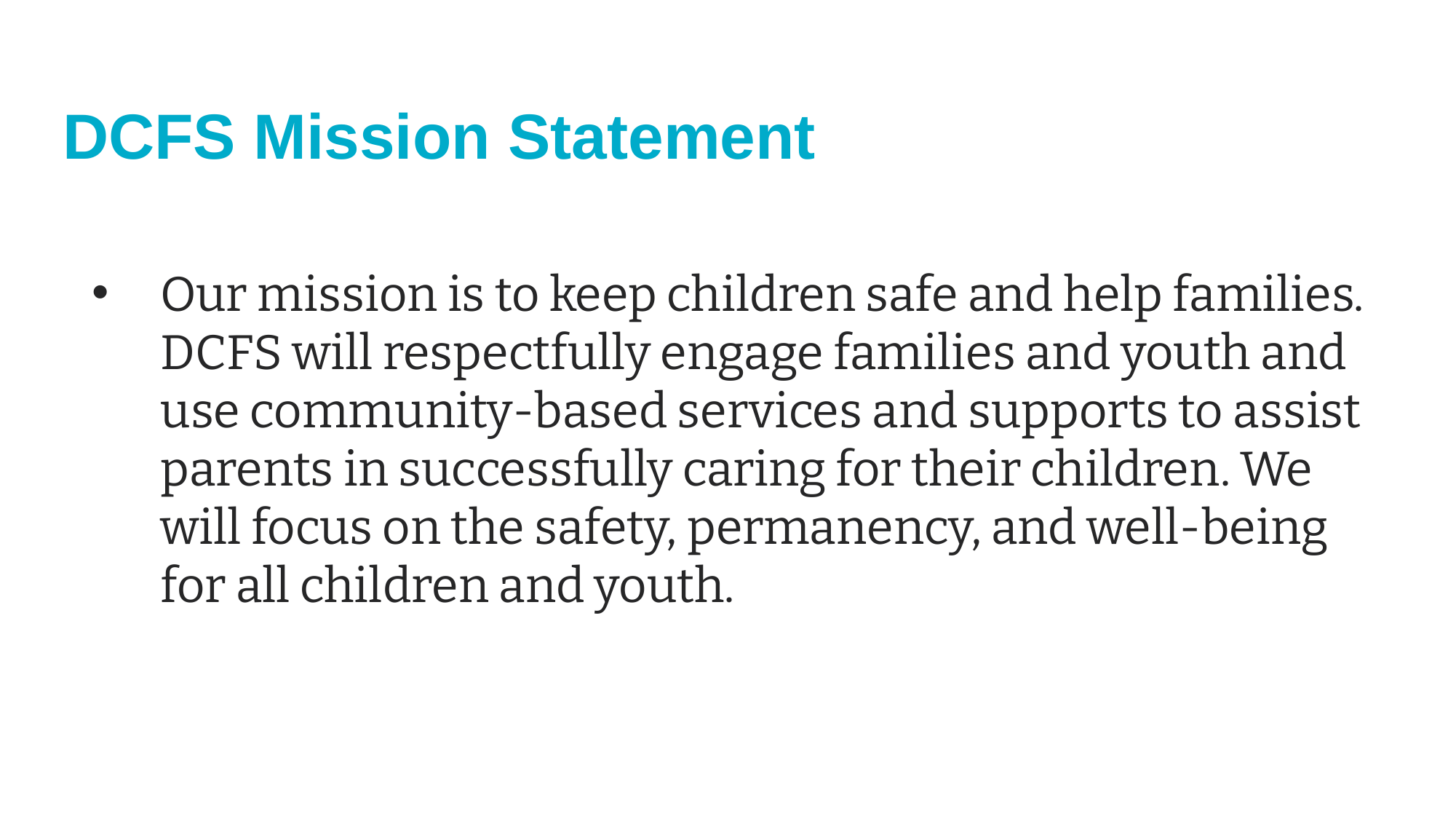

# DCFS Mission Statement
Our mission is to keep children safe and help families. DCFS will respectfully engage families and youth and use community-based services and supports to assist parents in successfully caring for their children. We will focus on the safety, permanency, and well-being for all children and youth.